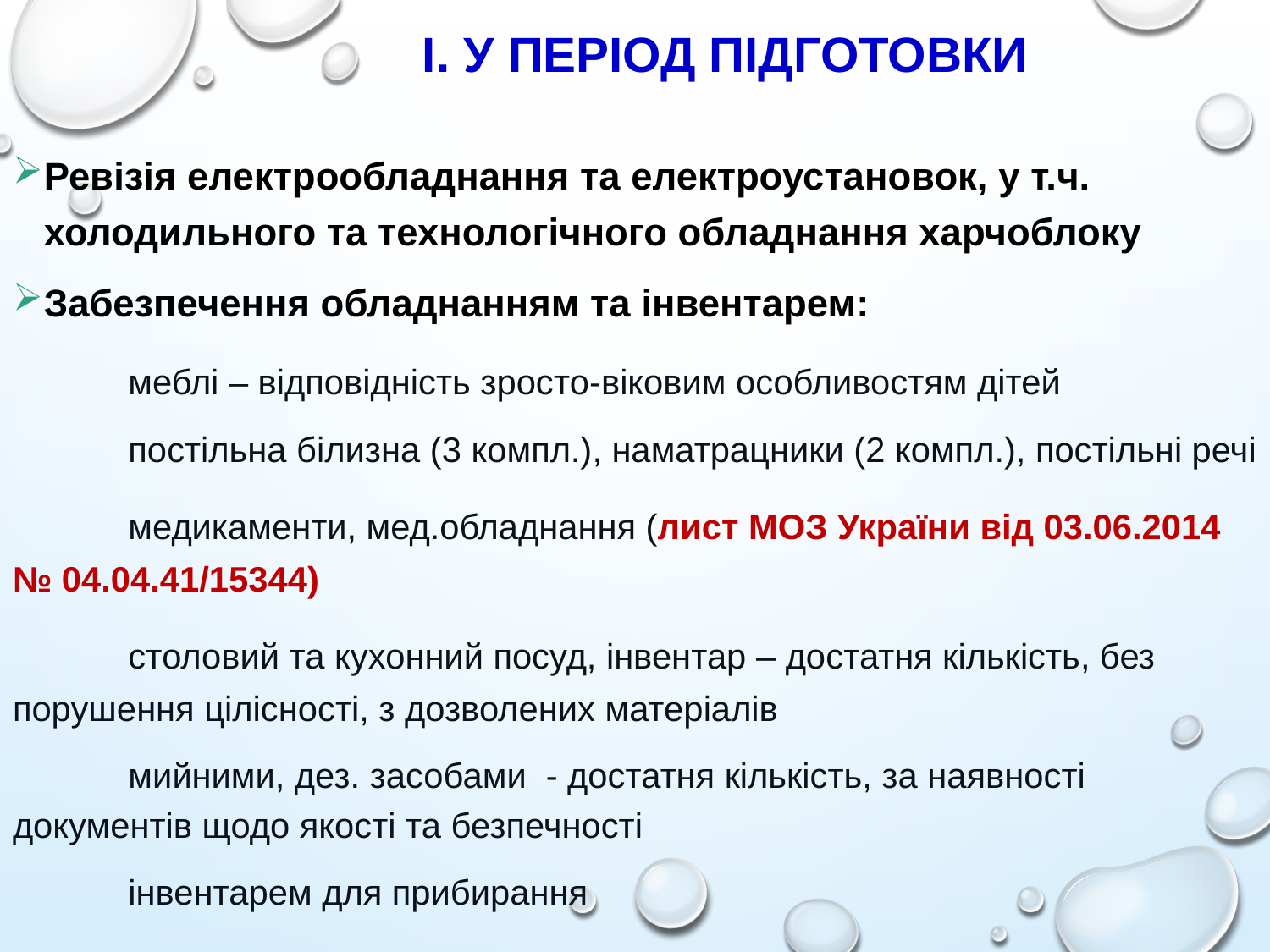

# І. У період підготовки
Ревізія електрообладнання та електроустановок, у т.ч. холодильного та технологічного обладнання харчоблоку
Забезпечення обладнанням та інвентарем:
	меблі – відповідність зросто-віковим особливостям дітей
	постільна білизна (3 компл.), наматрацники (2 компл.), постільні речі
	медикаменти, мед.обладнання (лист МОЗ України від 03.06.2014 № 04.04.41/15344)
	столовий та кухонний посуд, інвентар – достатня кількість, без порушення цілісності, з дозволених матеріалів
	мийними, дез. засобами  - достатня кількість, за наявності документів щодо якості та безпечності
	інвентарем для прибирання